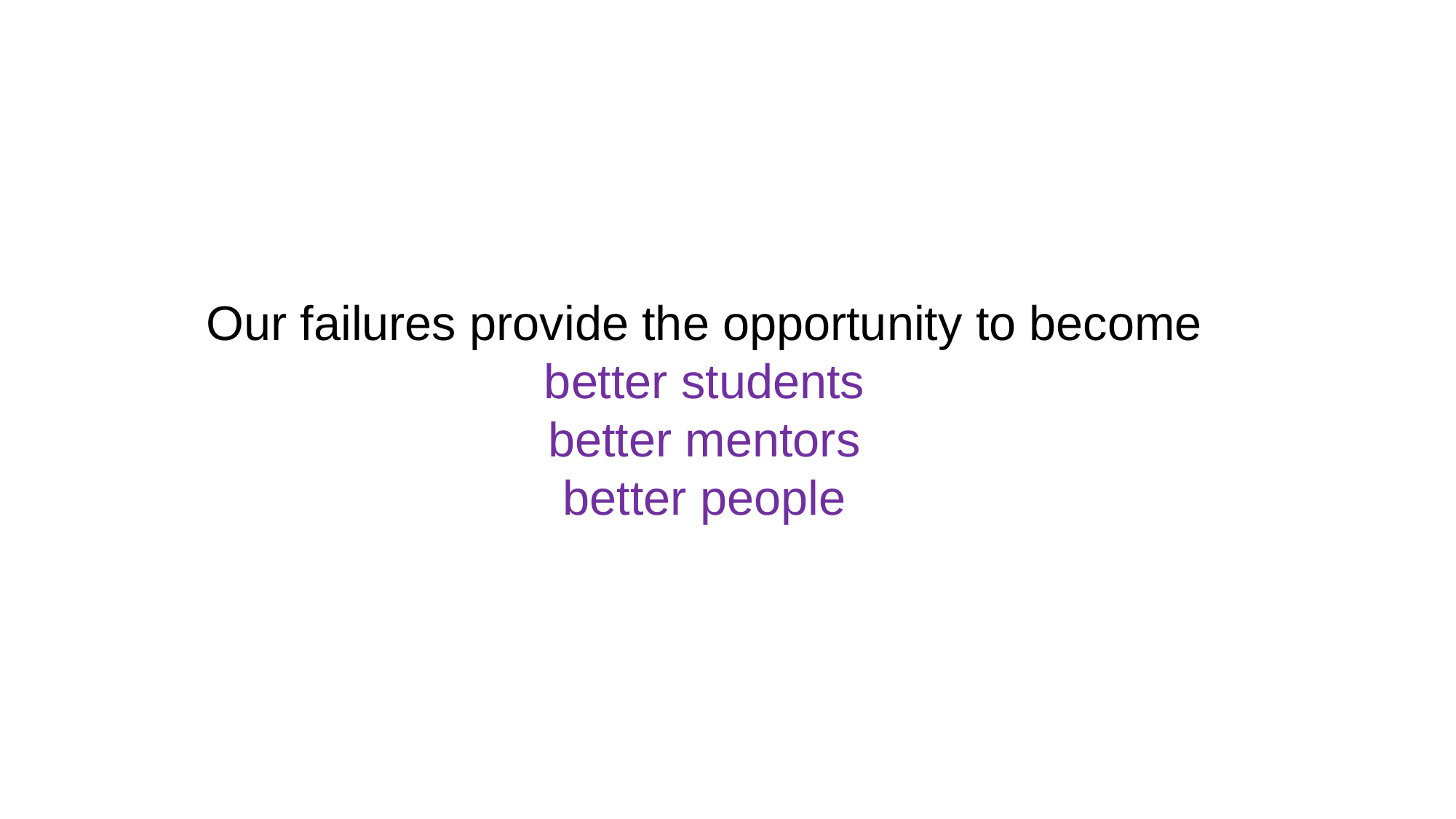

Our failures provide the opportunity to become
better students
better mentors
better people